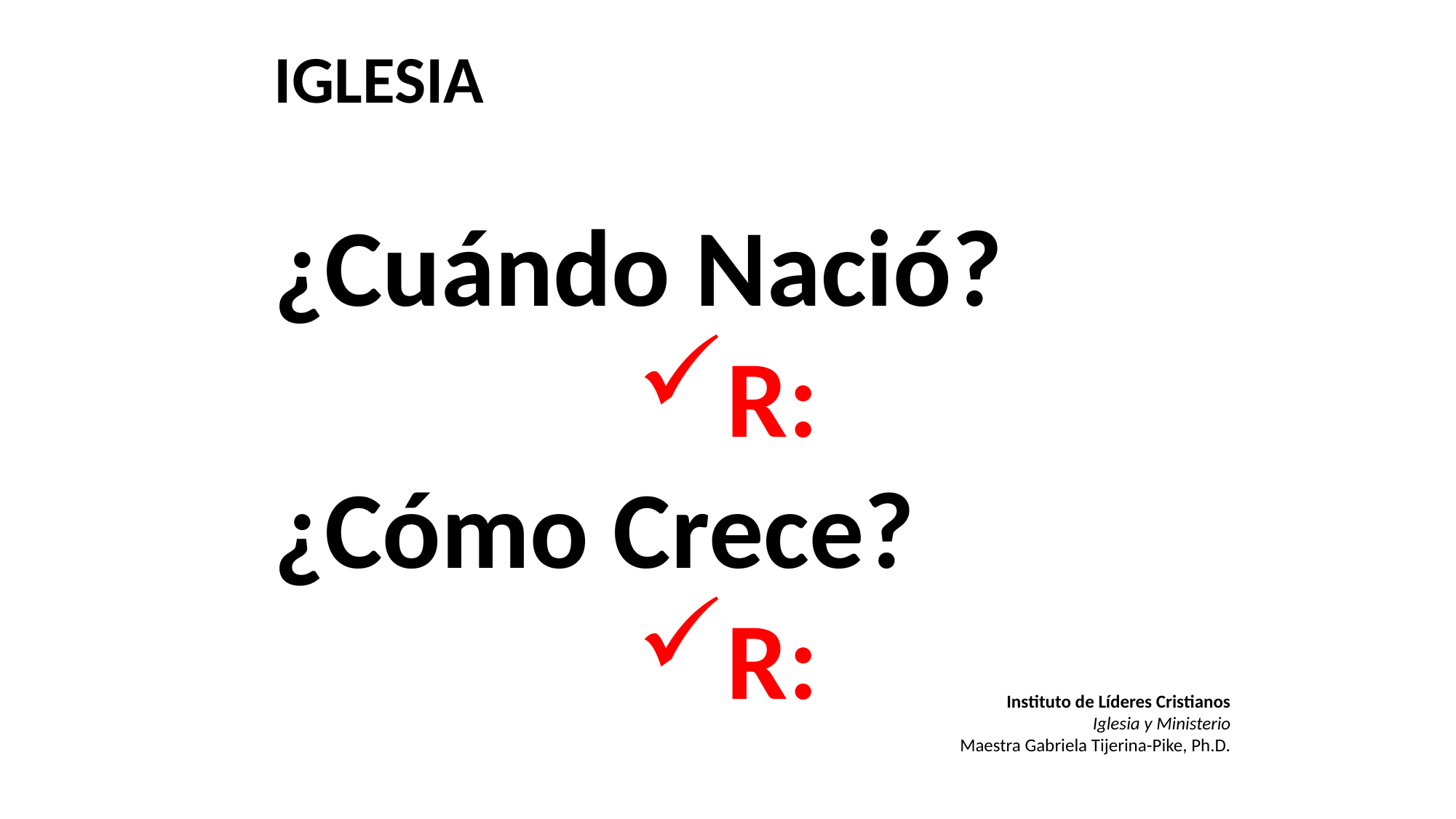

IGLESIA

¿Cuándo Nació?
R:
¿Cómo Crece?
R:

Instituto de Líderes Cristianos
Iglesia y Ministerio
Maestra Gabriela Tijerina-Pike, Ph.D.